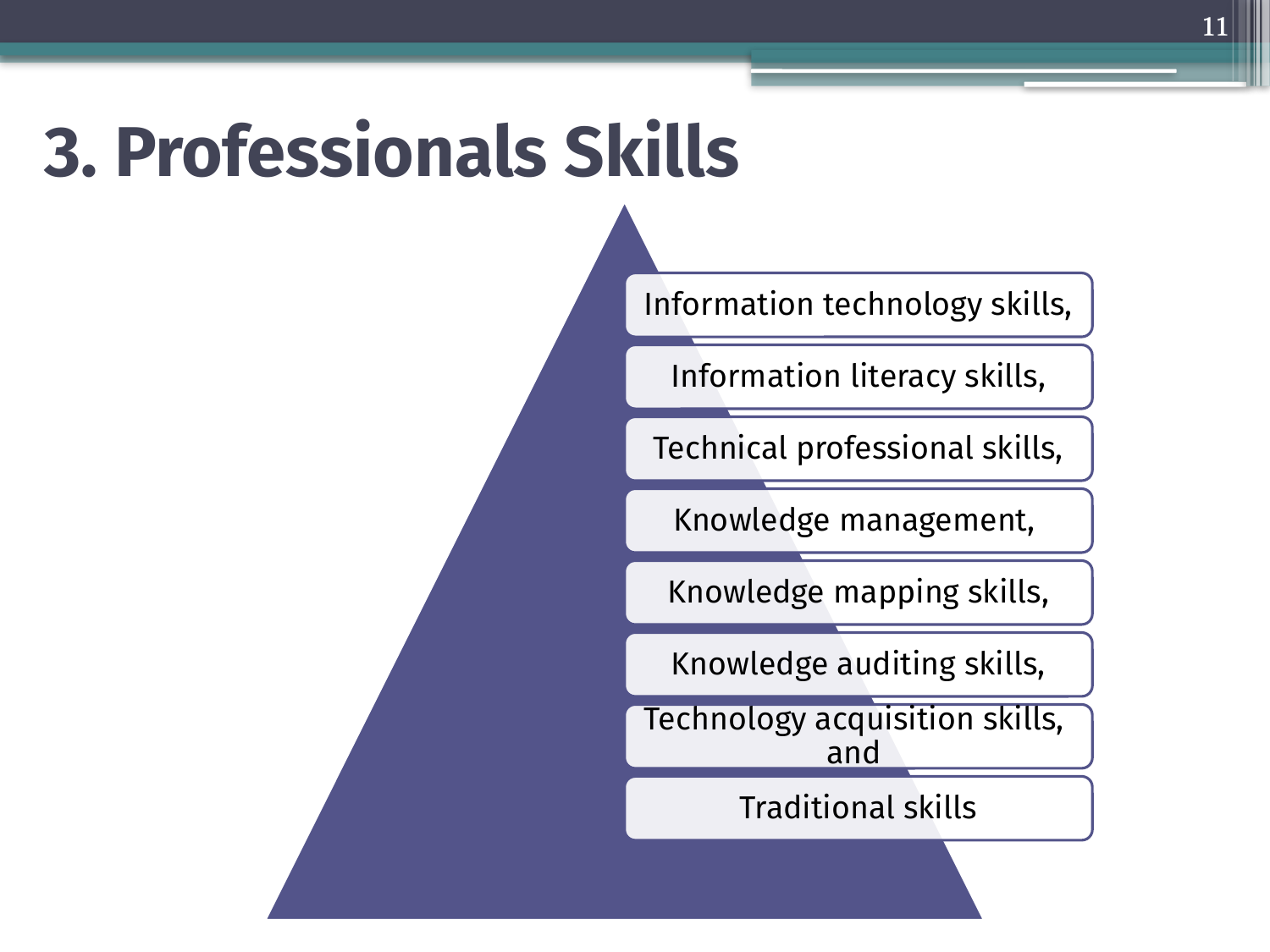

11
# 3. Professionals Skills
Information technology skills,
Information literacy skills,
Technical professional skills,
Knowledge management,
Knowledge mapping skills,
Knowledge auditing skills,
Technology acquisition skills,  and
Traditional skills